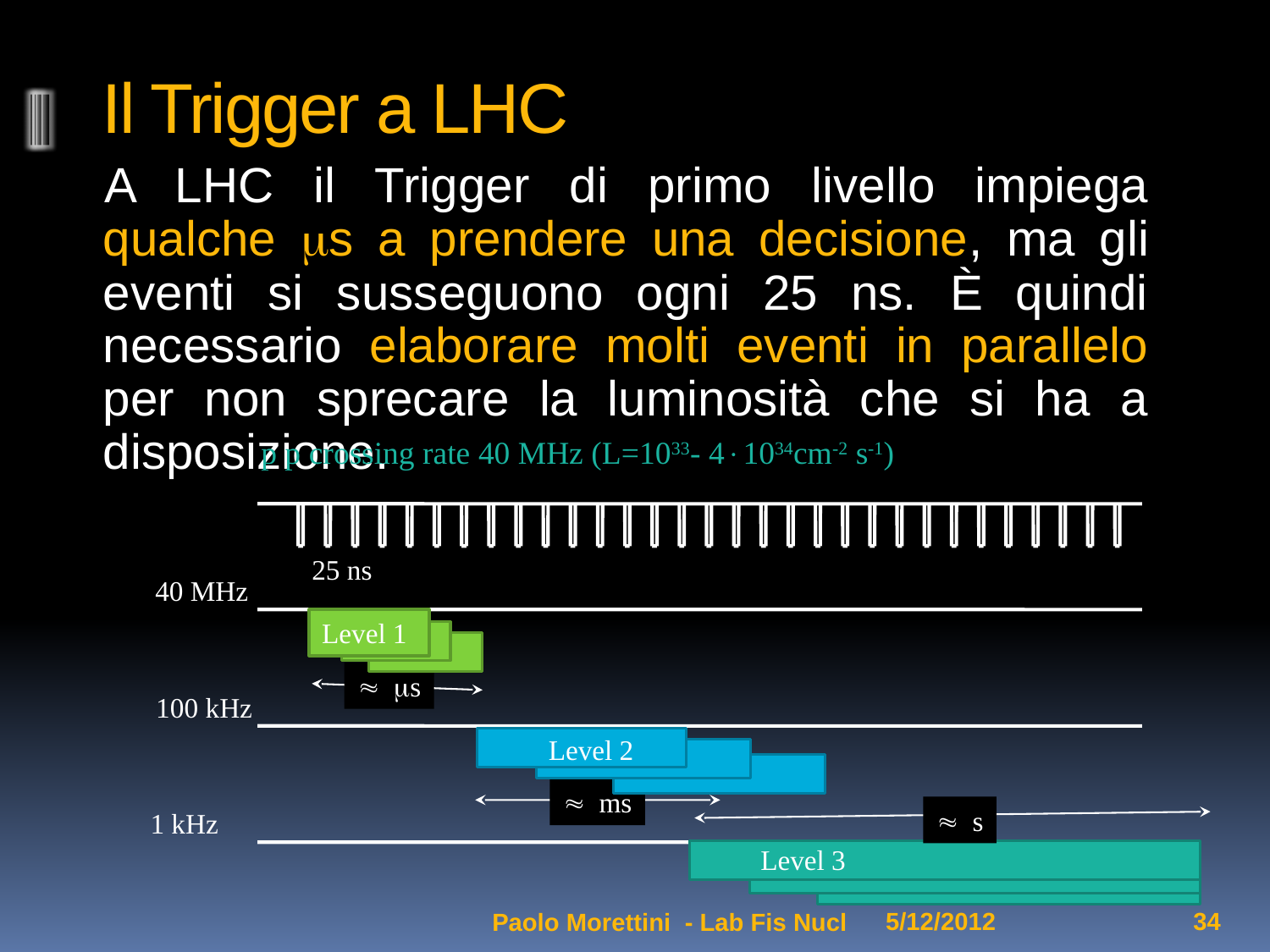

# Il Trigger a LHC
A LHC il Trigger di primo livello impiega qualche μs a prendere una decisione, ma gli eventi si susseguono ogni 25 ns. È quindi necessario elaborare molti eventi in parallelo per non sprecare la luminosità che si ha a disposizione.
p p crossing rate 40 MHz (L=1033- 4⋅1034cm-2 s-1)

25 ns
40 MHz
Level 1

≈ μs
100 kHz

Level 2

≈ ms
1 kHz

Level 3

≈ s

5/12/2012
34
Paolo Morettini  - Lab Fis Nucl